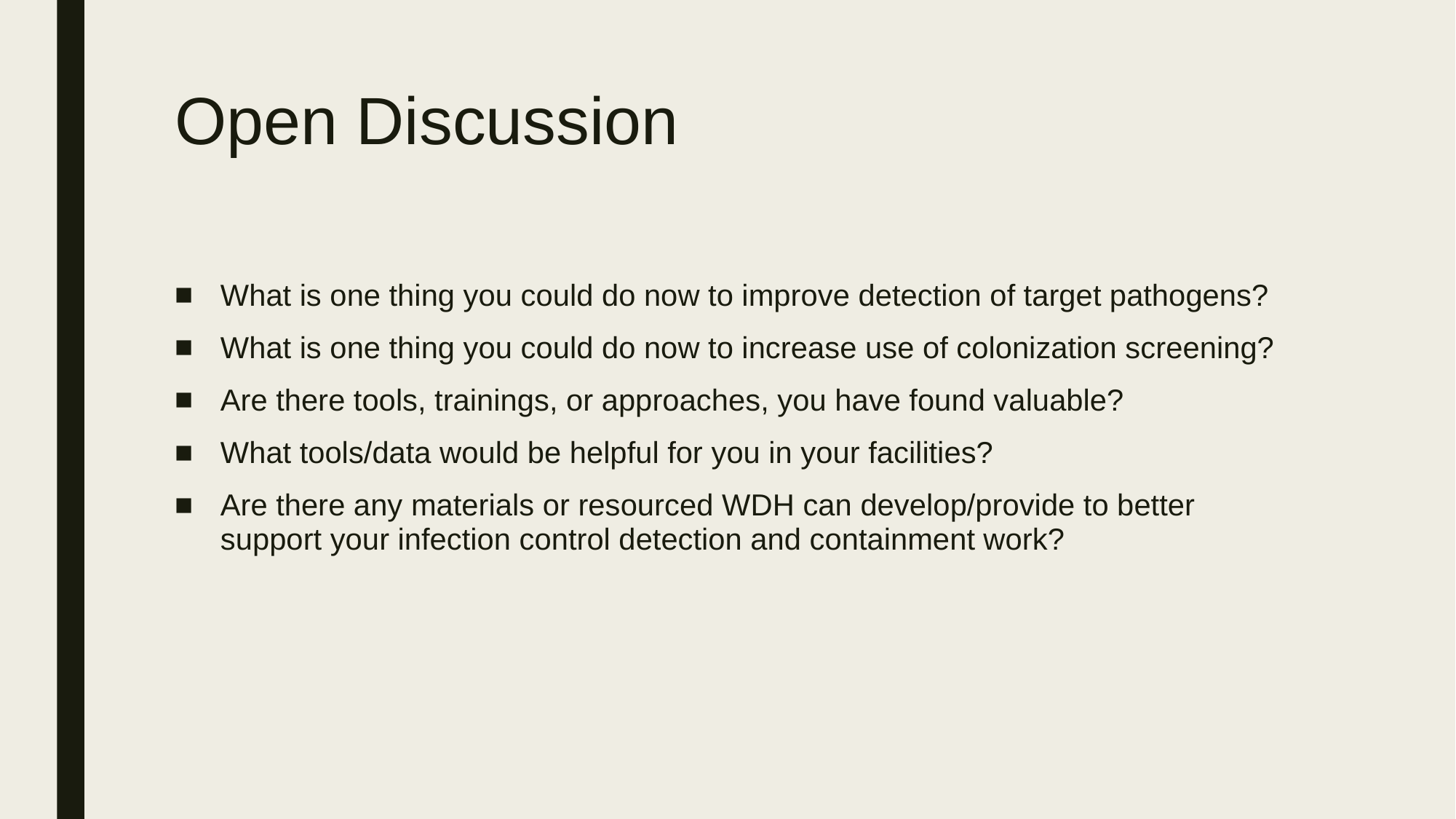

# Open Discussion
What is one thing you could do now to improve detection of target pathogens?
What is one thing you could do now to increase use of colonization screening?
Are there tools, trainings, or approaches, you have found valuable?
What tools/data would be helpful for you in your facilities?
Are there any materials or resourced WDH can develop/provide to better support your infection control detection and containment work?